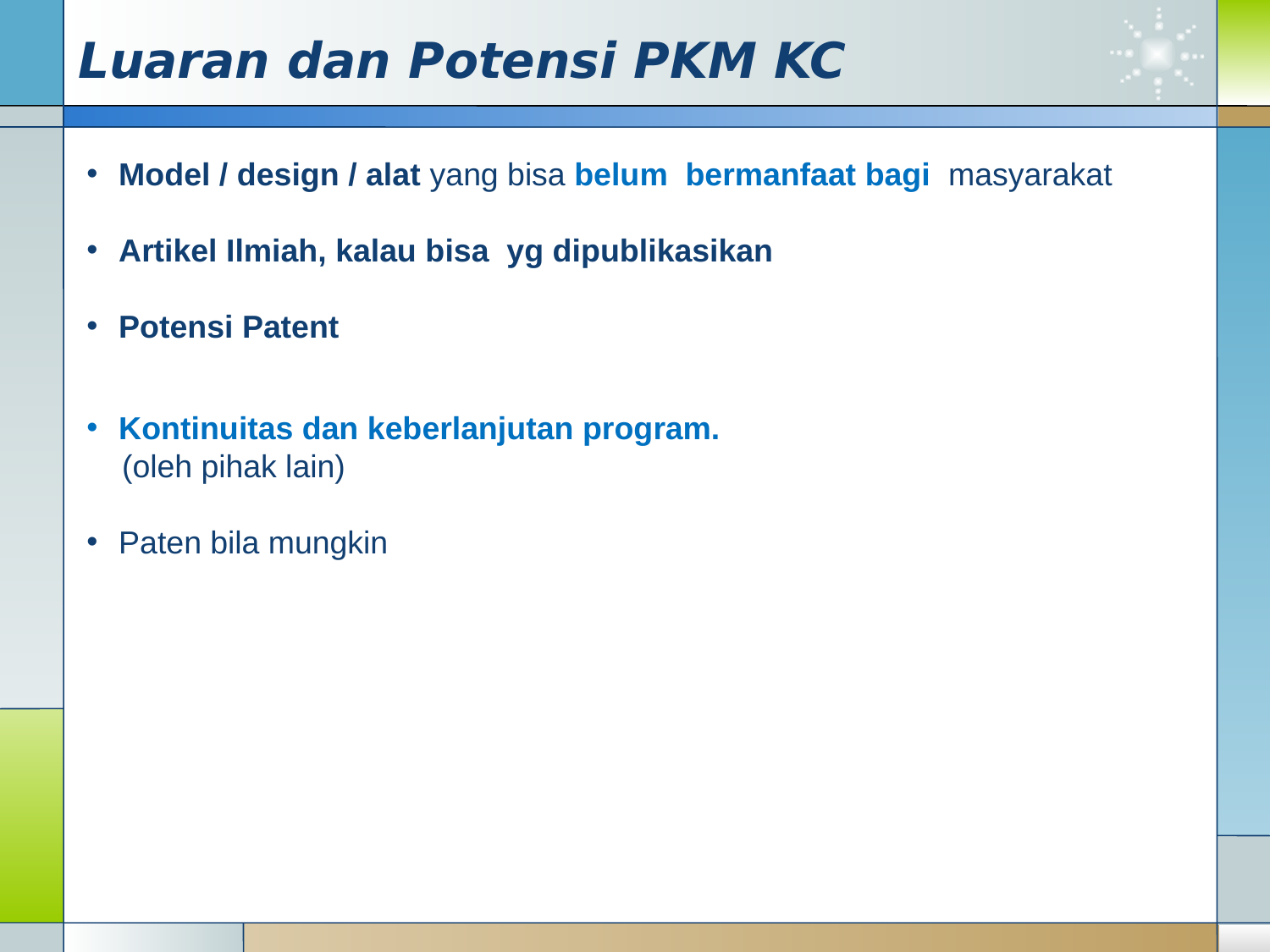

# Luaran dan Potensi PKM KC
Model / design / alat yang bisa belum  bermanfaat bagi  masyarakat

Artikel Ilmiah, kalau bisa  yg dipublikasikan

Potensi Patent
Kontinuitas dan keberlanjutan program.
    (oleh pihak lain)

Paten bila mungkin